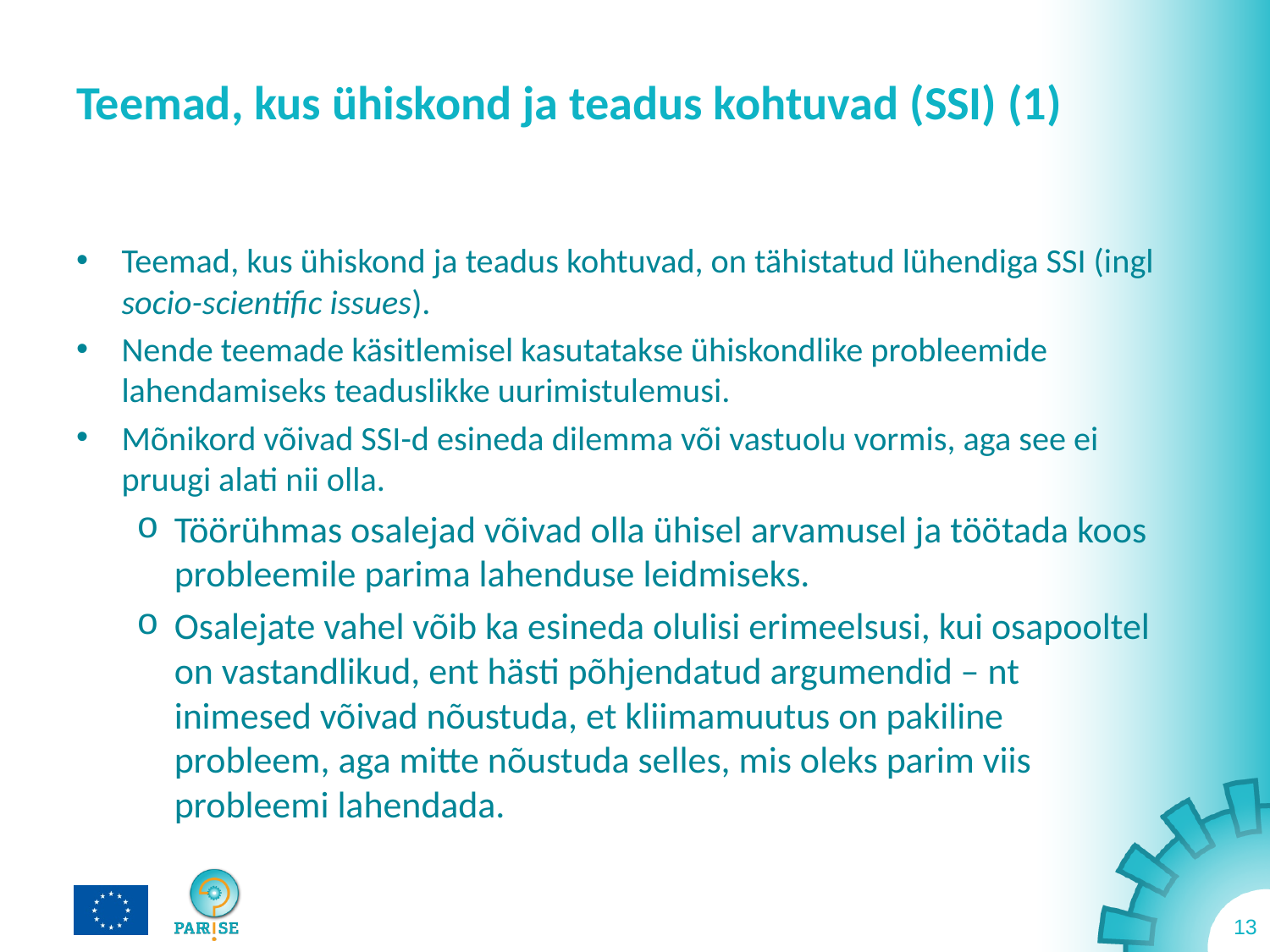

# Teemad, kus ühiskond ja teadus kohtuvad (SSI) (1)
Teemad, kus ühiskond ja teadus kohtuvad, on tähistatud lühendiga SSI (ingl socio-scientific issues).
Nende teemade käsitlemisel kasutatakse ühiskondlike probleemide lahendamiseks teaduslikke uurimistulemusi.
Mõnikord võivad SSI-d esineda dilemma või vastuolu vormis, aga see ei pruugi alati nii olla.
Töörühmas osalejad võivad olla ühisel arvamusel ja töötada koos probleemile parima lahenduse leidmiseks.
Osalejate vahel võib ka esineda olulisi erimeelsusi, kui osapooltel on vastandlikud, ent hästi põhjendatud argumendid – nt inimesed võivad nõustuda, et kliimamuutus on pakiline probleem, aga mitte nõustuda selles, mis oleks parim viis probleemi lahendada.
13